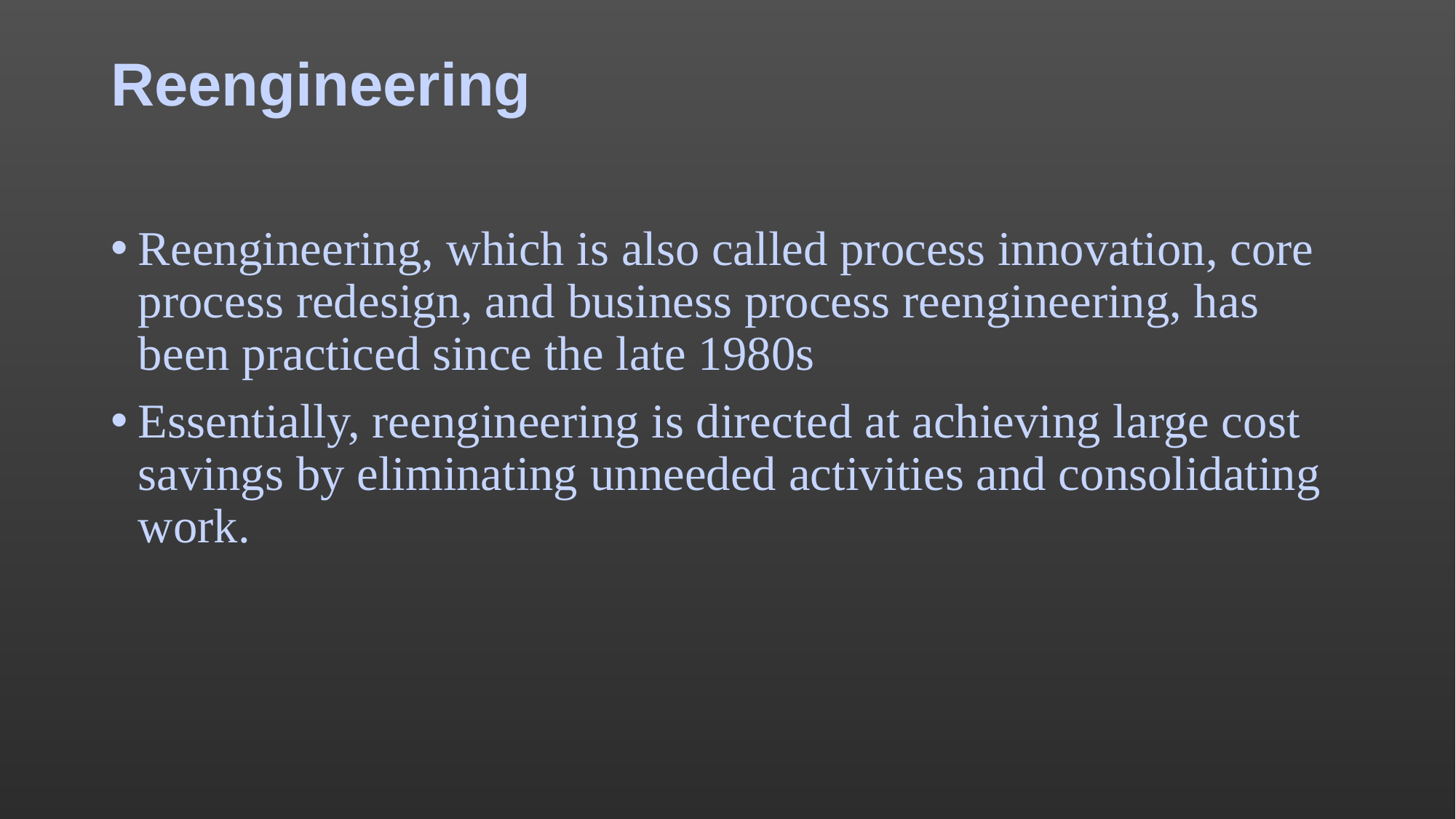

# Reengineering
Reengineering, which is also called process innovation, core process redesign, and business process reengineering, has been practiced since the late 1980s
Essentially, reengineering is directed at achieving large cost savings by eliminating unneeded activities and consolidating work.